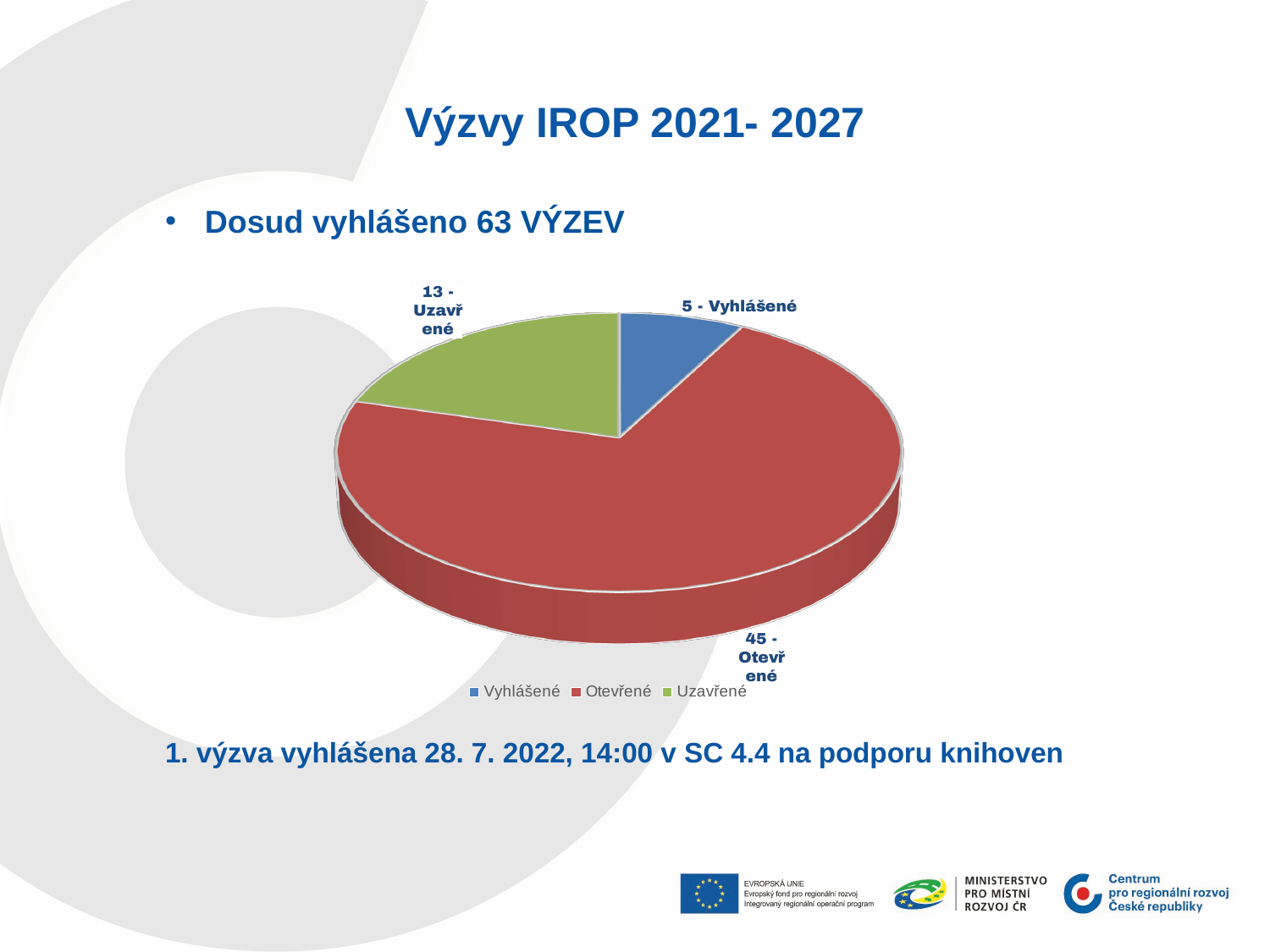

Výzvy IROP 2021- 2027

Dosud vyhlášeno 63 VÝZEV

1. výzva vyhlášena 28. 7. 2022, 14:00 v SC 4.4 na podporu knihoven

[unsupported chart]